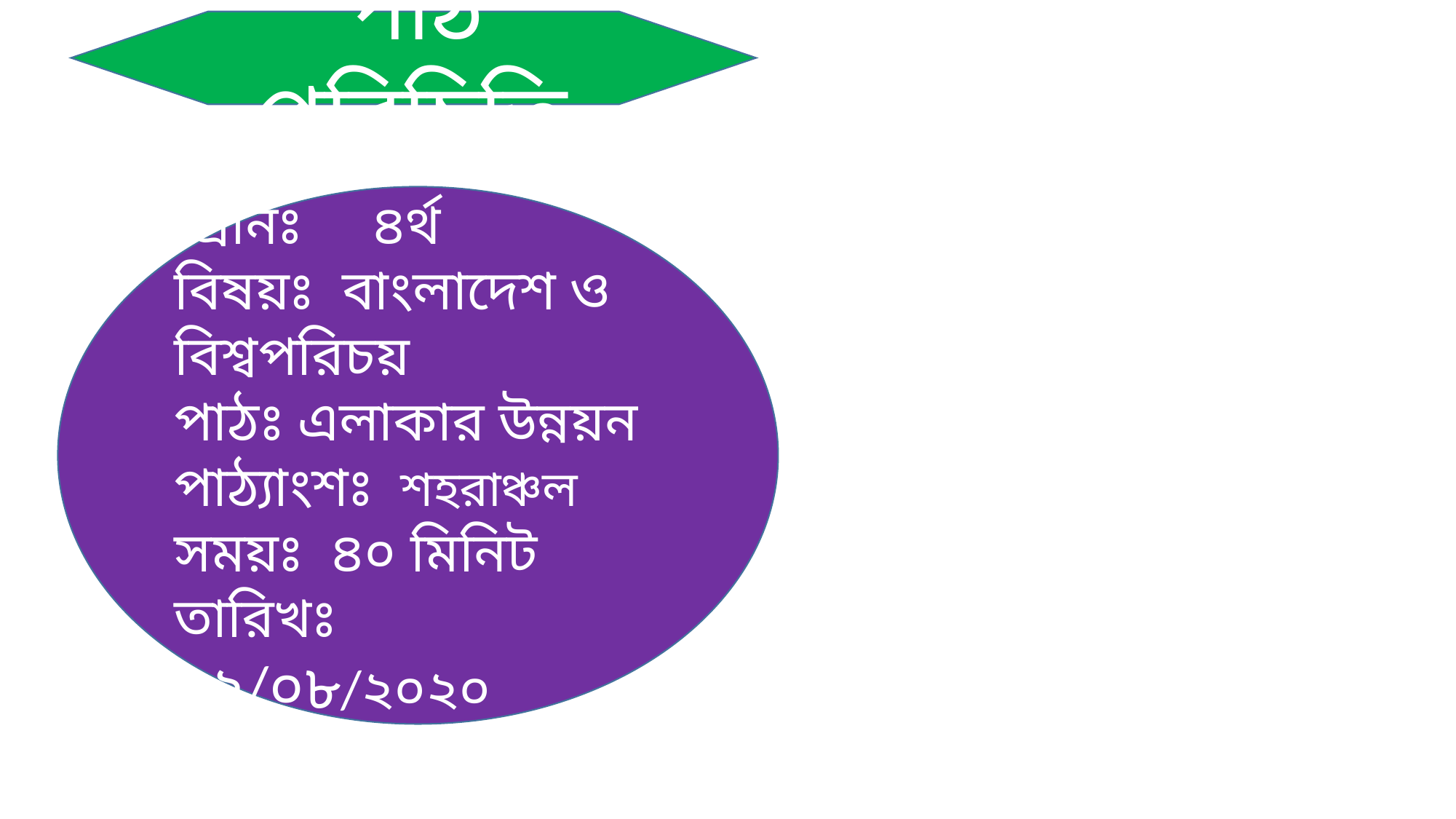

পাঠ পরিচিতি
শ্রেনিঃ     ৪র্থ
বিষয়ঃ  বাংলাদেশ ও বিশ্বপরিচয়
পাঠঃ এলাকার উন্নয়ন
পাঠ্যাংশঃ  শহরাঞ্চল
সময়ঃ  ৪০ মিনিট
তারিখঃ  ০২/০৮/২০২০